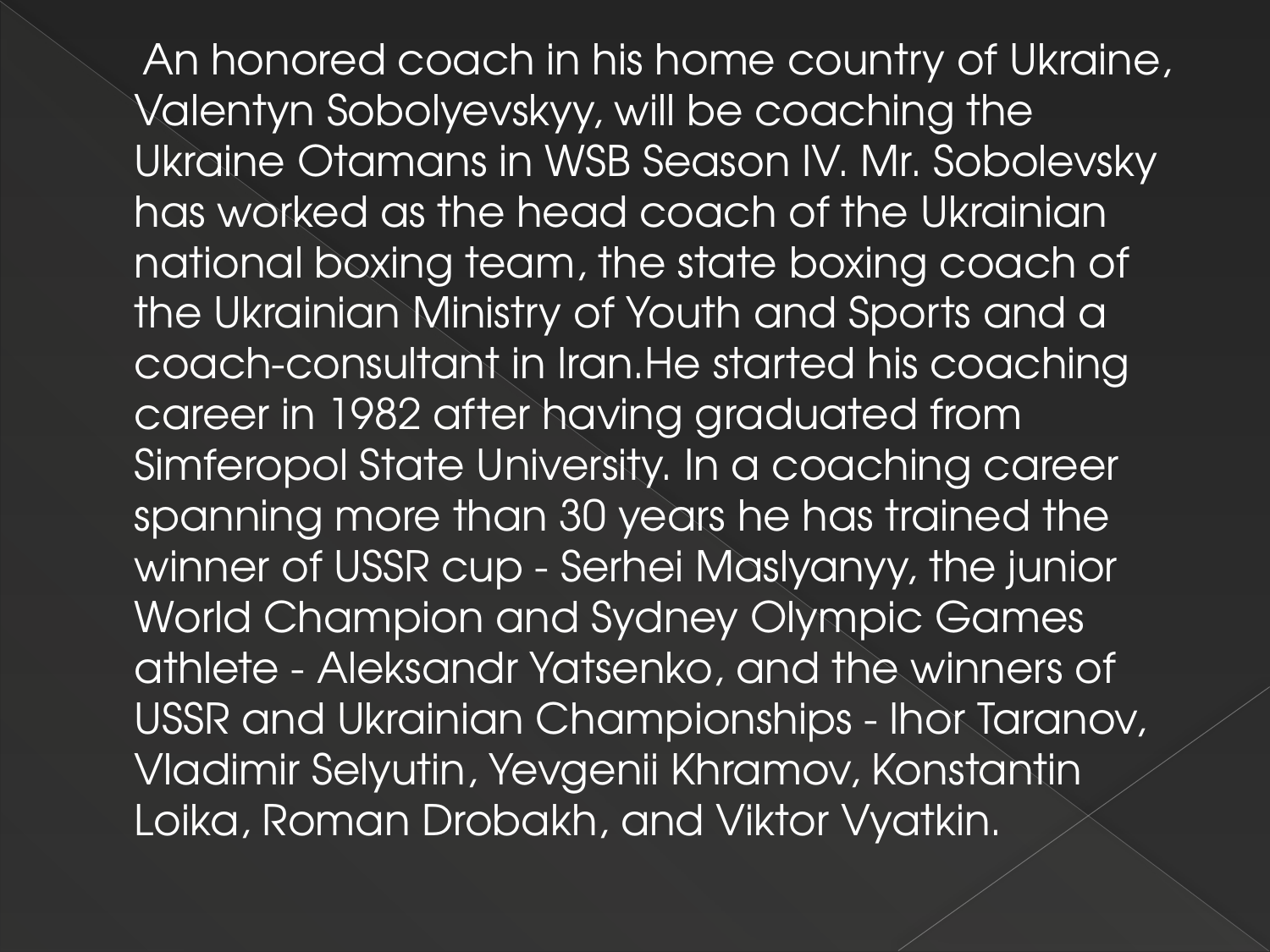

An honored coach in his home country of Ukraine, Valentyn Sobolyevskyy, will be coaching the Ukraine Otamans in WSB Season IV. Mr. Sobolevsky has worked as the head coach of the Ukrainian national boxing team, the state boxing coach of the Ukrainian Ministry of Youth and Sports and a coach-consultant in Iran.He started his coaching career in 1982 after having graduated from Simferopol State University. In a coaching career spanning more than 30 years he has trained the winner of USSR cup - Serhei Maslyanyy, the junior World Champion and Sydney Olympic Games athlete - Aleksandr Yatsenko, and the winners of USSR and Ukrainian Championships - Ihor Taranov, Vladimir Selyutin, Yevgenii Khramov, Konstantin Loika, Roman Drobakh, and Viktor Vyatkin.